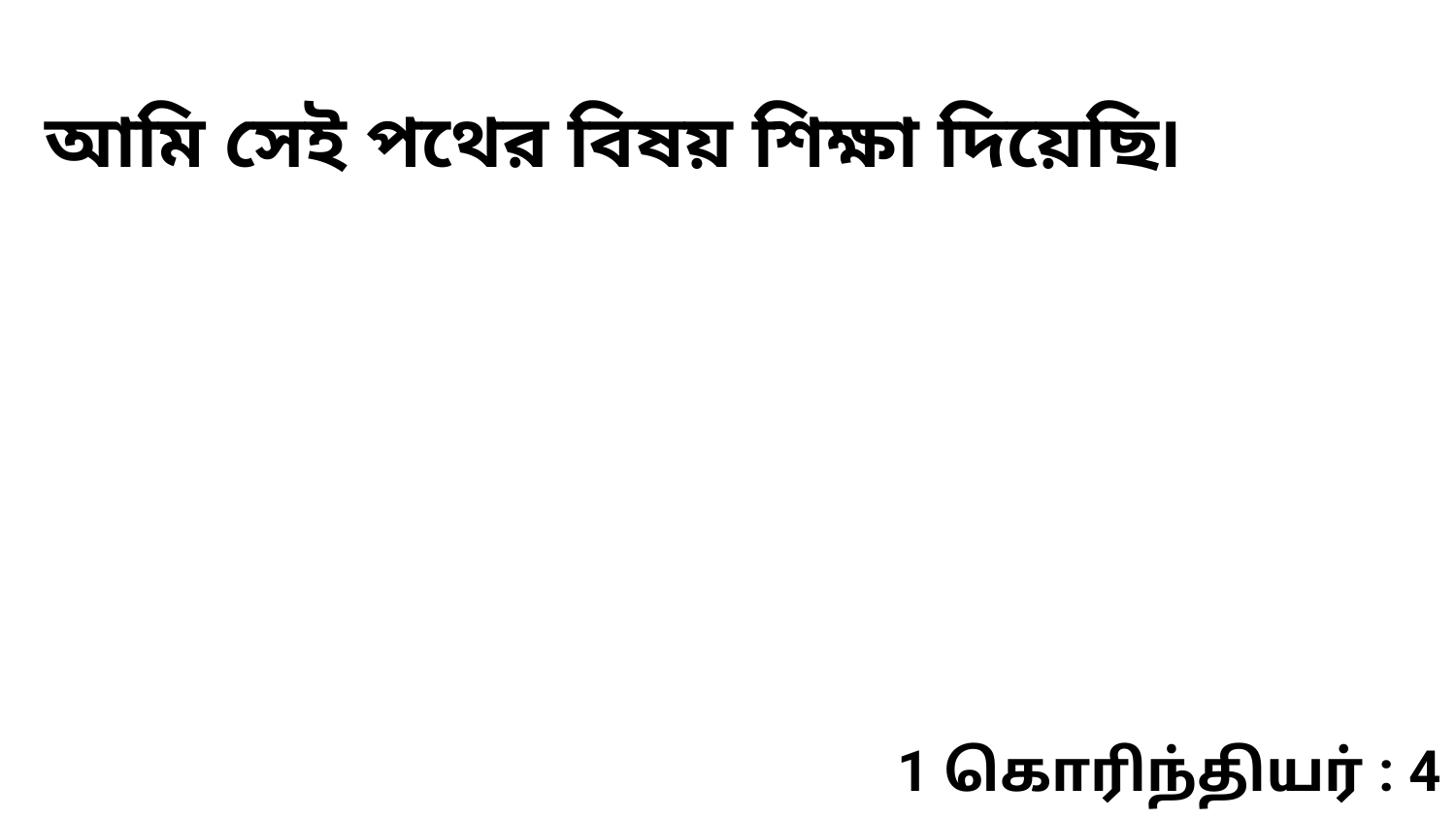

আমি সেই পথের বিষয় শিক্ষা দিয়েছি৷
1 கொரிந்தியர் : 4